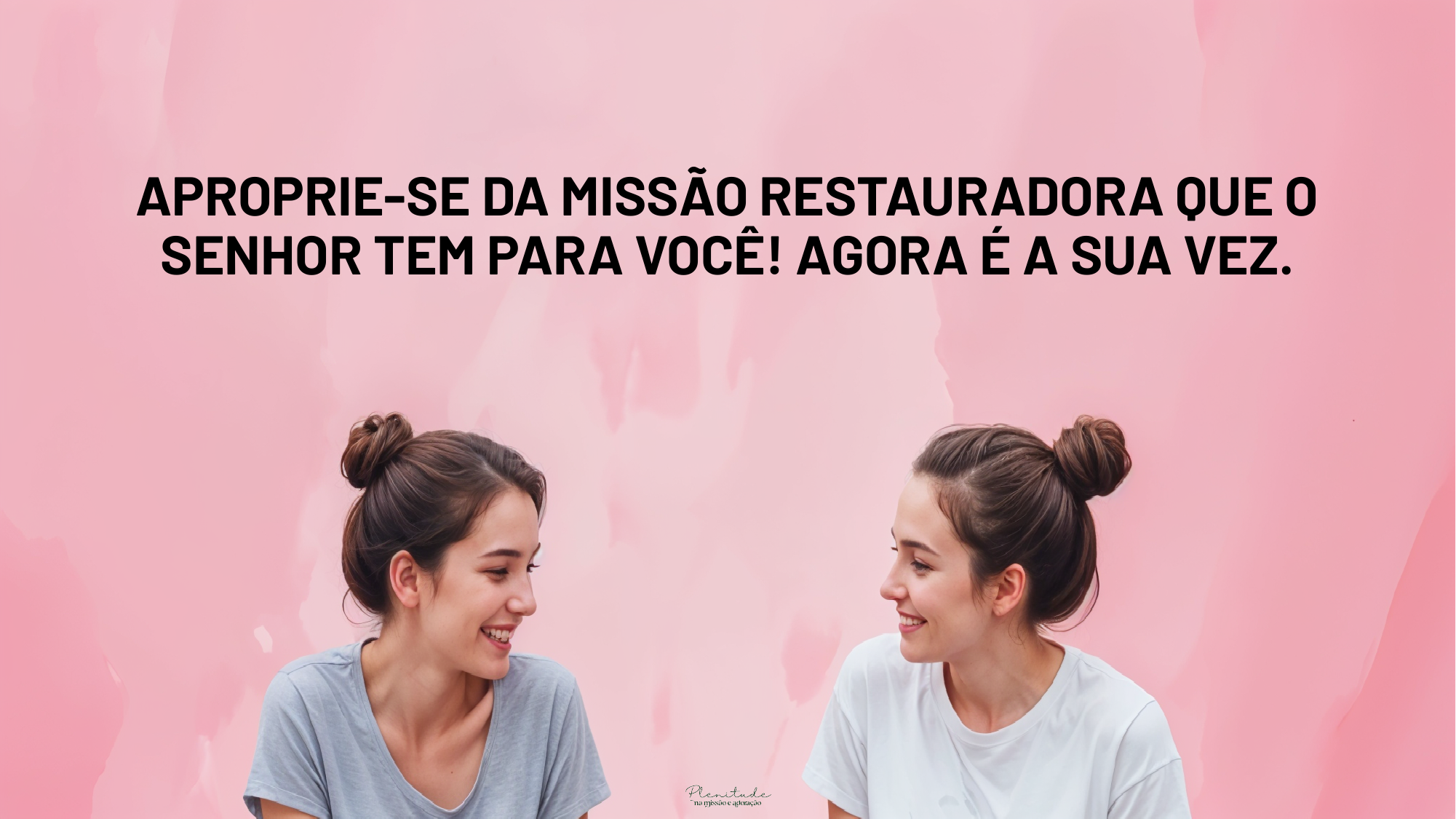

Aproprie-se da missão restauradora que o Senhor tem para você! Agora é a sua vez.